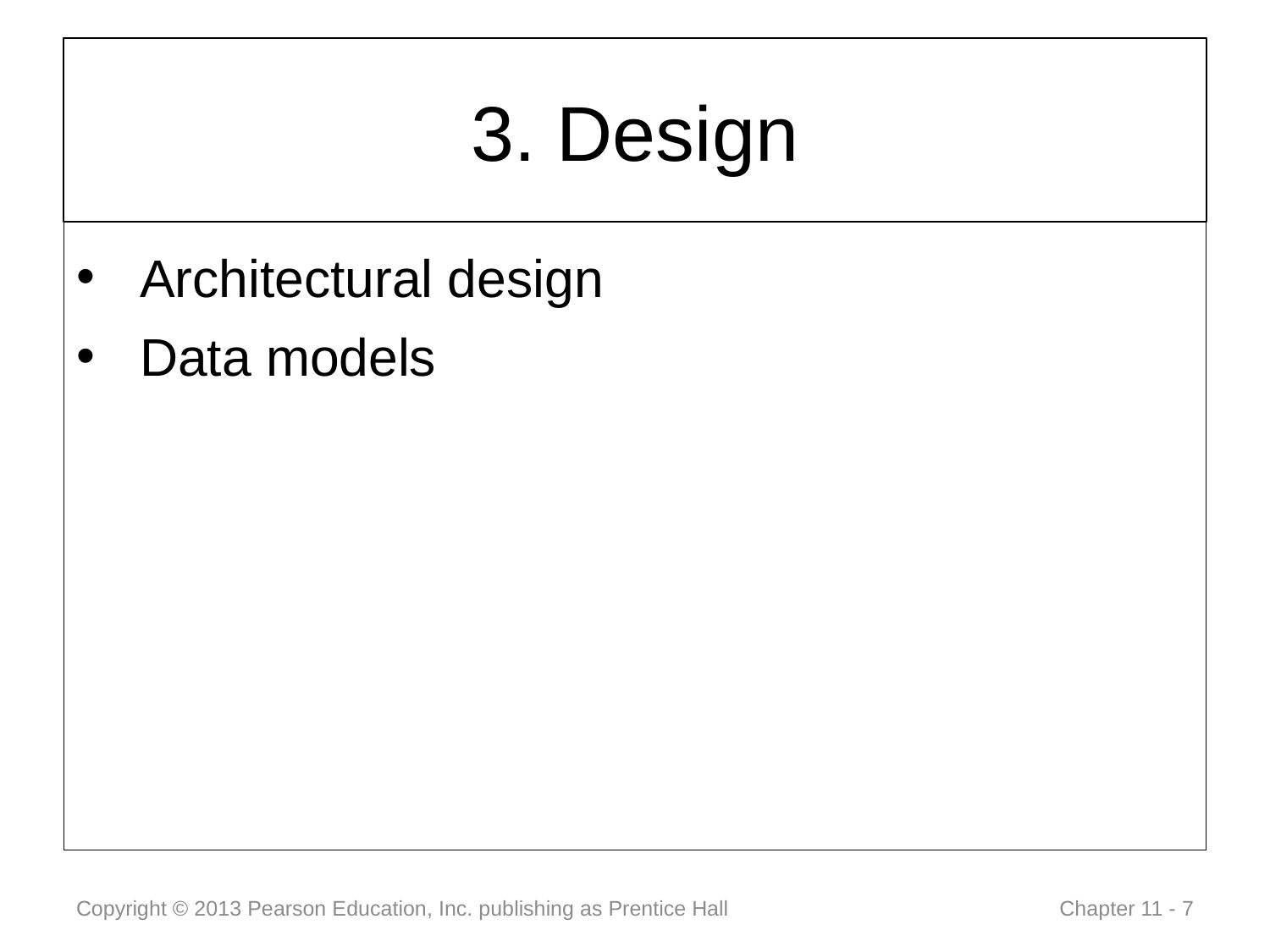

# 3. Design
Architectural design
Data models
Copyright © 2013 Pearson Education, Inc. publishing as Prentice Hall
 Chapter 11 - 7